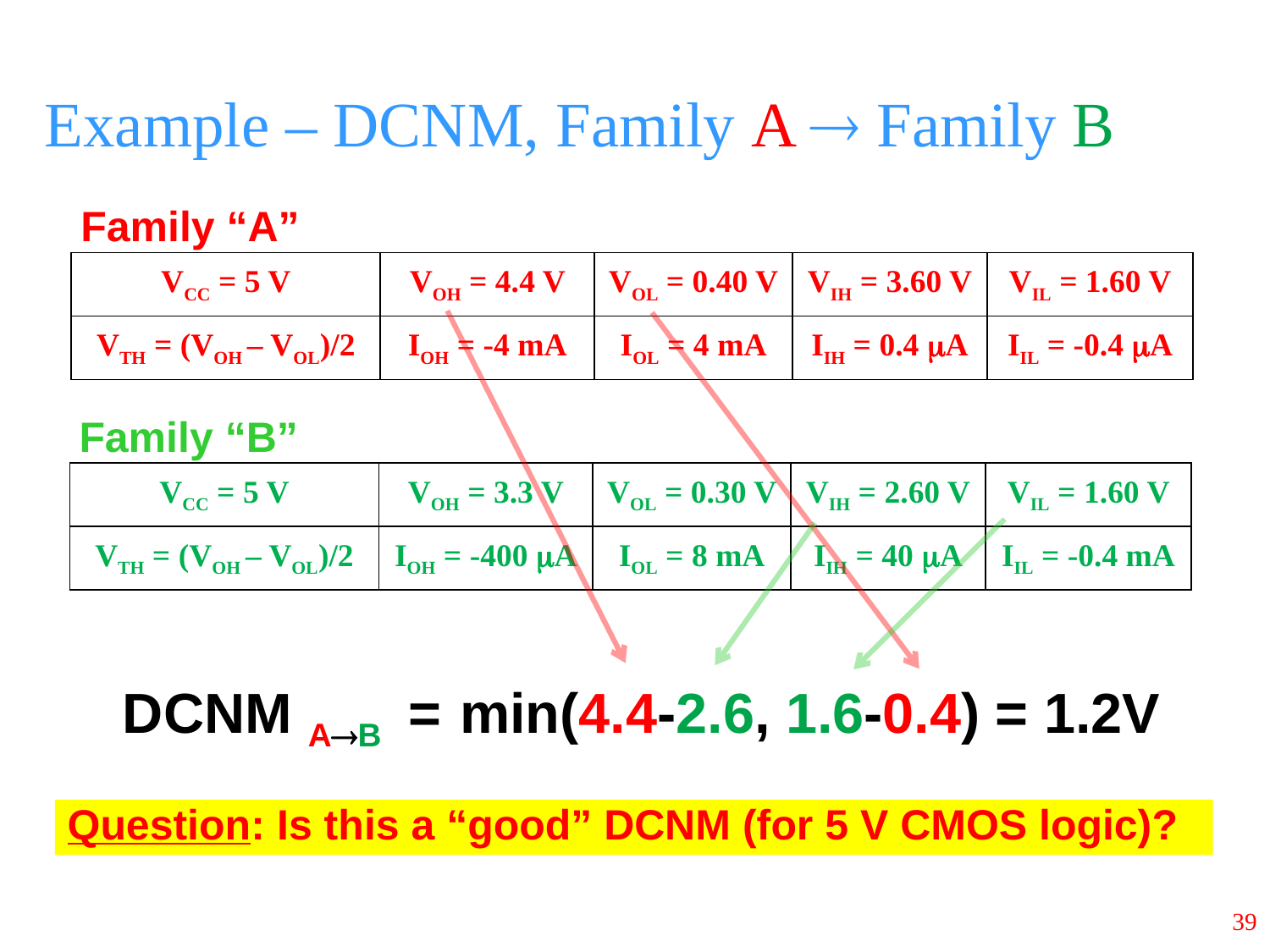

# Example – DCNM, Family A → Family B
Family “A”
| VCC = 5 V | VOH = 4.4 V | VOL = 0.40 V | VIH = 3.60 V | VIL = 1.60 V |
| --- | --- | --- | --- | --- |
| VTH = (VOH – VOL)/2 | IOH = -4 mA | IOL = 4 mA | IIH = 0.4 μA | IIL = -0.4 μA |
Family “B”
| VCC = 5 V | VOH = 3.3 V | VOL = 0.30 V | VIH = 2.60 V | VIL = 1.60 V |
| --- | --- | --- | --- | --- |
| VTH = (VOH – VOL)/2 | IOH = -400 μA | IOL = 8 mA | IIH = 40 μA | IIL = -0.4 mA |
DCNM A→B   =  min(4.4-2.6, 1.6-0.4) = 1.2V
Question: Is this a “good” DCNM (for 5 V CMOS logic)?
39